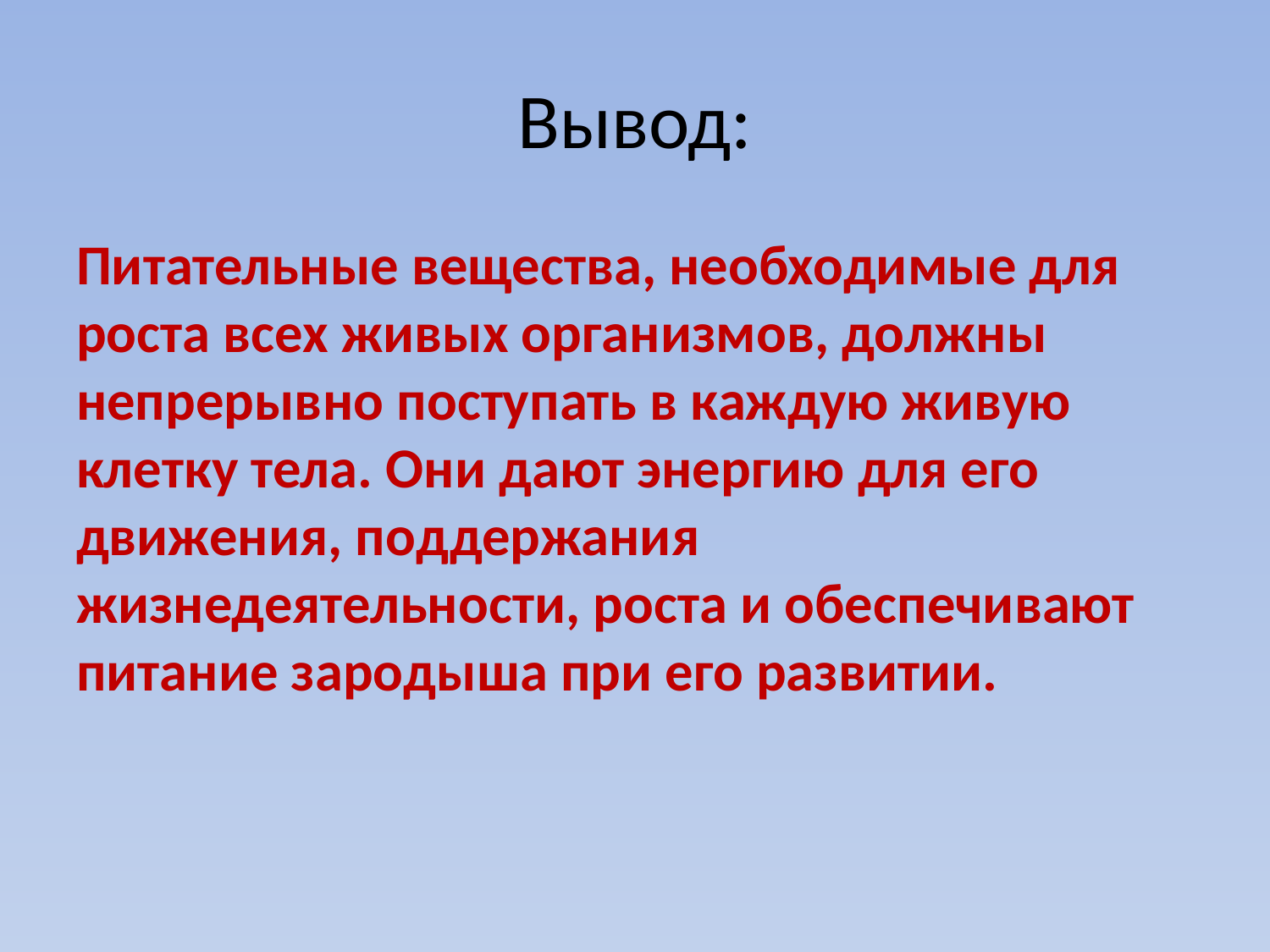

# Вывод:
Питательные вещества, необходимые для роста всех живых организмов, должны непрерывно поступать в каждую живую клетку тела. Они дают энергию для его движения, поддержания жизнедеятельности, роста и обеспечивают питание зародыша при его развитии.